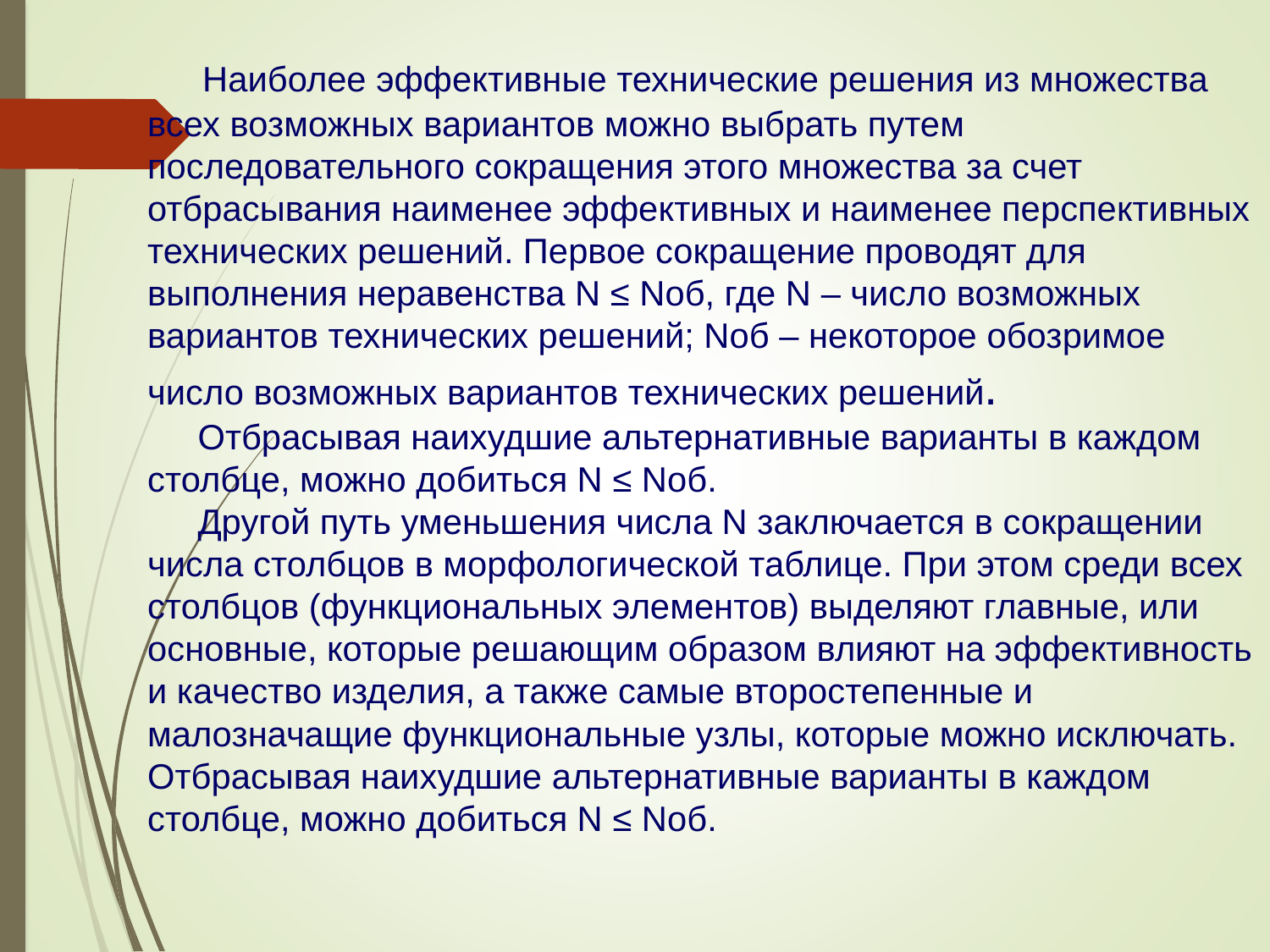

Наиболее эффективные технические решения из множества всех возможных вариантов можно выбрать путем последовательного сокращения этого множества за счет отбрасывания наименее эффективных и наименее перспективных технических решений. Первое сокращение проводят для выполнения неравенства N ≤ Nоб, где N – число возможных вариантов технических решений; Nоб – некоторое обозримое число возможных вариантов технических решений.
Отбрасывая наихудшие альтернативные варианты в каждом столбце, можно добиться N ≤ Nоб.
Другой путь уменьшения числа N заключается в сокращении числа столбцов в морфологической таблице. При этом среди всех столбцов (функциональных элементов) выделяют главные, или основные, которые решающим образом влияют на эффективность и качество изделия, а также самые второстепенные и малозначащие функциональные узлы, которые можно исключать.
Отбрасывая наихудшие альтернативные варианты в каждом столбце, можно добиться N ≤ Nоб.

.